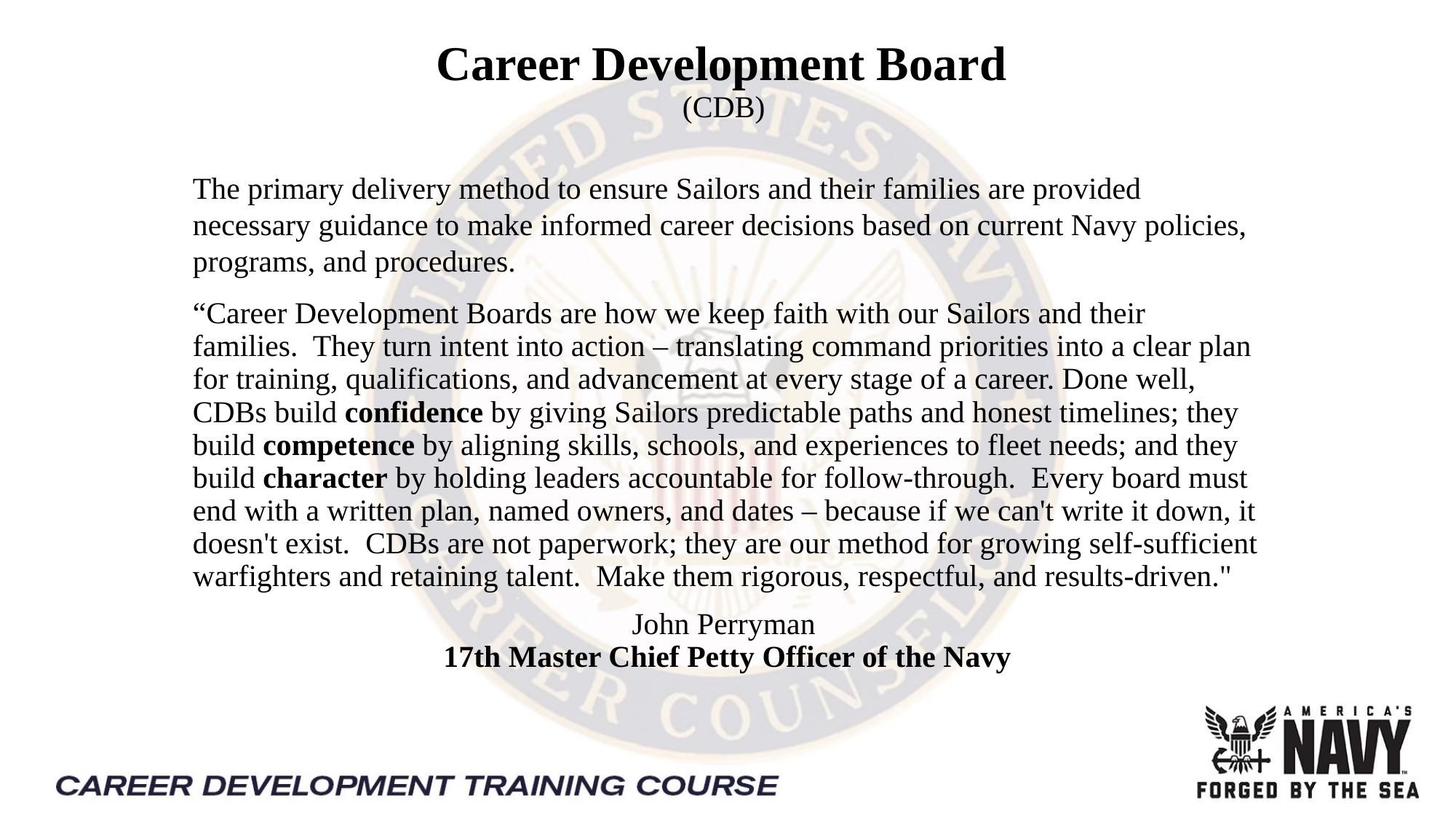

# Career Development Board (CDB)
The primary delivery method to ensure Sailors and their families are provided necessary guidance to make informed career decisions based on current Navy policies, programs, and procedures.
“Career Development Boards are how we keep faith with our Sailors and their families.  They turn intent into action – translating command priorities into a clear plan for training, qualifications, and advancement at every stage of a career. Done well, CDBs build confidence by giving Sailors predictable paths and honest timelines; they build competence by aligning skills, schools, and experiences to fleet needs; and they build character by holding leaders accountable for follow-through.  Every board must end with a written plan, named owners, and dates – because if we can't write it down, it doesn't exist.  CDBs are not paperwork; they are our method for growing self-sufficient warfighters and retaining talent.  Make them rigorous, respectful, and results-driven."
John Perryman 
17th Master Chief Petty Officer of the Navy